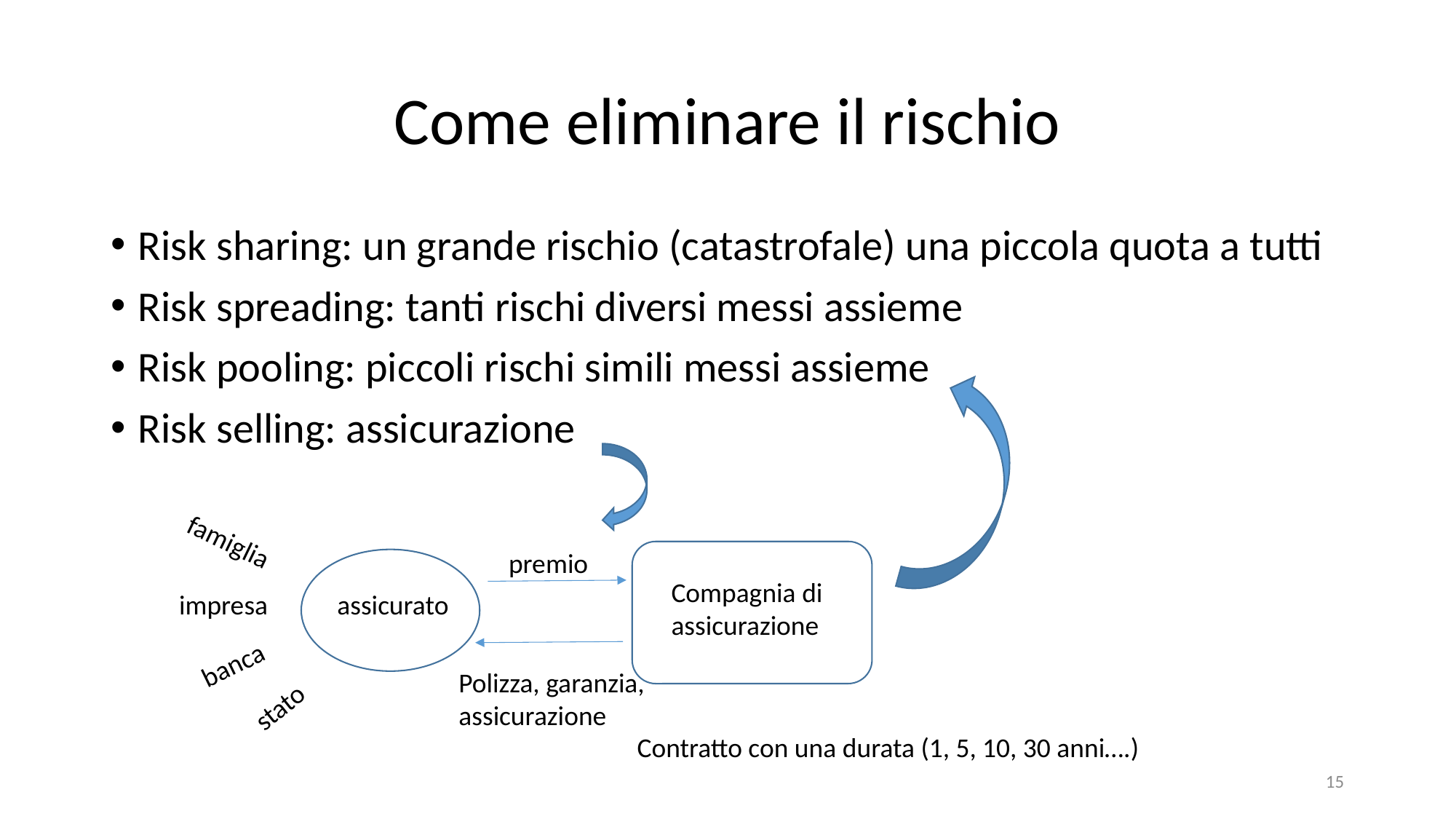

# Come eliminare il rischio
Risk sharing: un grande rischio (catastrofale) una piccola quota a tutti
Risk spreading: tanti rischi diversi messi assieme
Risk pooling: piccoli rischi simili messi assieme
Risk selling: assicurazione

famiglia
premio

Compagnia di assicurazione
assicurato
impresa
banca
Polizza, garanzia,
assicurazione
stato
Contratto con una durata (1, 5, 10, 30 anni….)
15